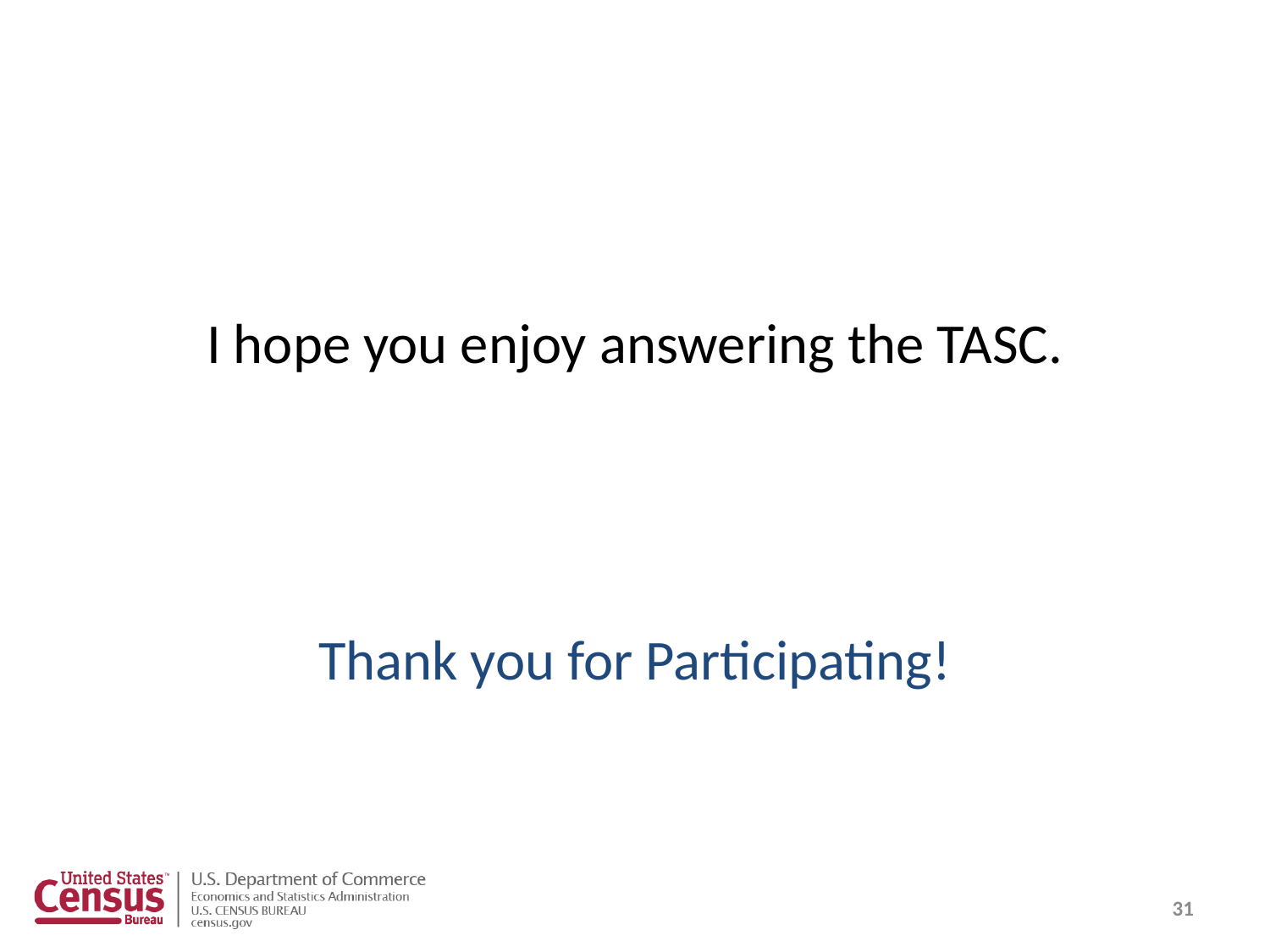

I hope you enjoy answering the TASC.

Thank you for Participating!
31